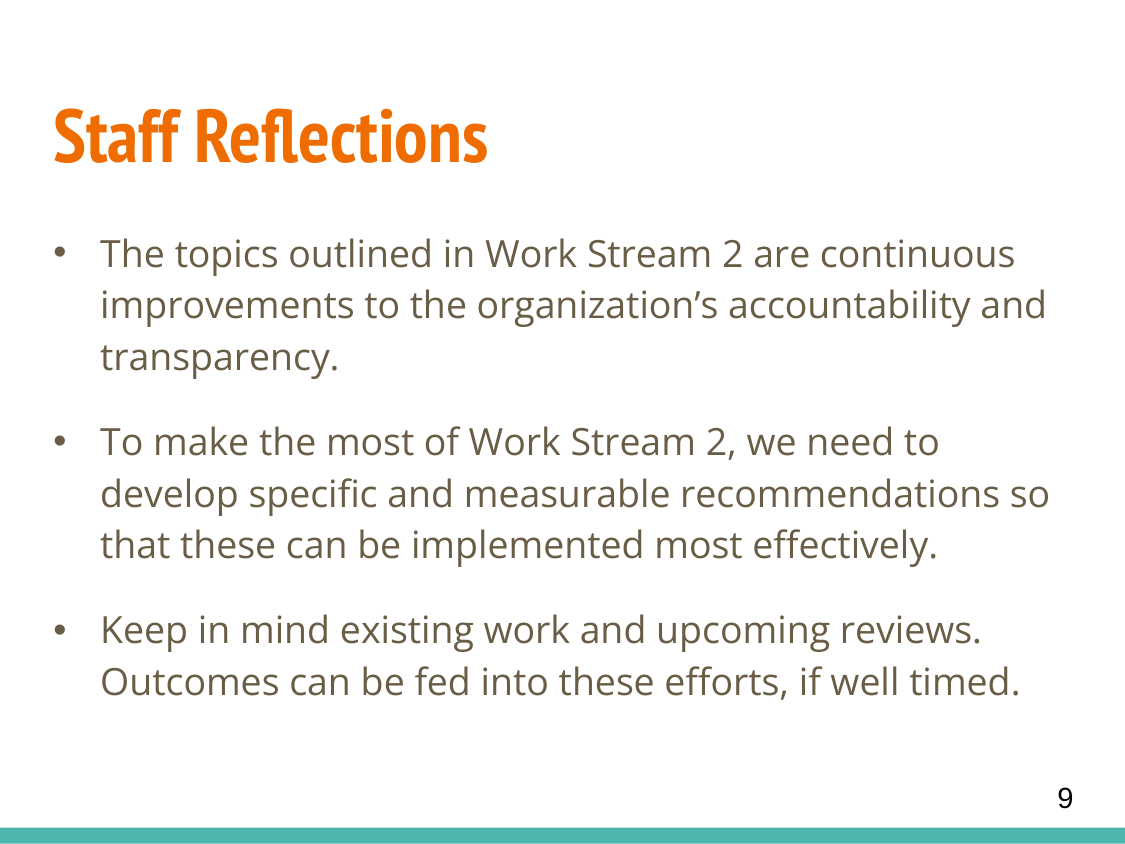

# Staff Reflections
The topics outlined in Work Stream 2 are continuous improvements to the organization’s accountability and transparency.
To make the most of Work Stream 2, we need to develop specific and measurable recommendations so that these can be implemented most effectively.
Keep in mind existing work and upcoming reviews. Outcomes can be fed into these efforts, if well timed.
9